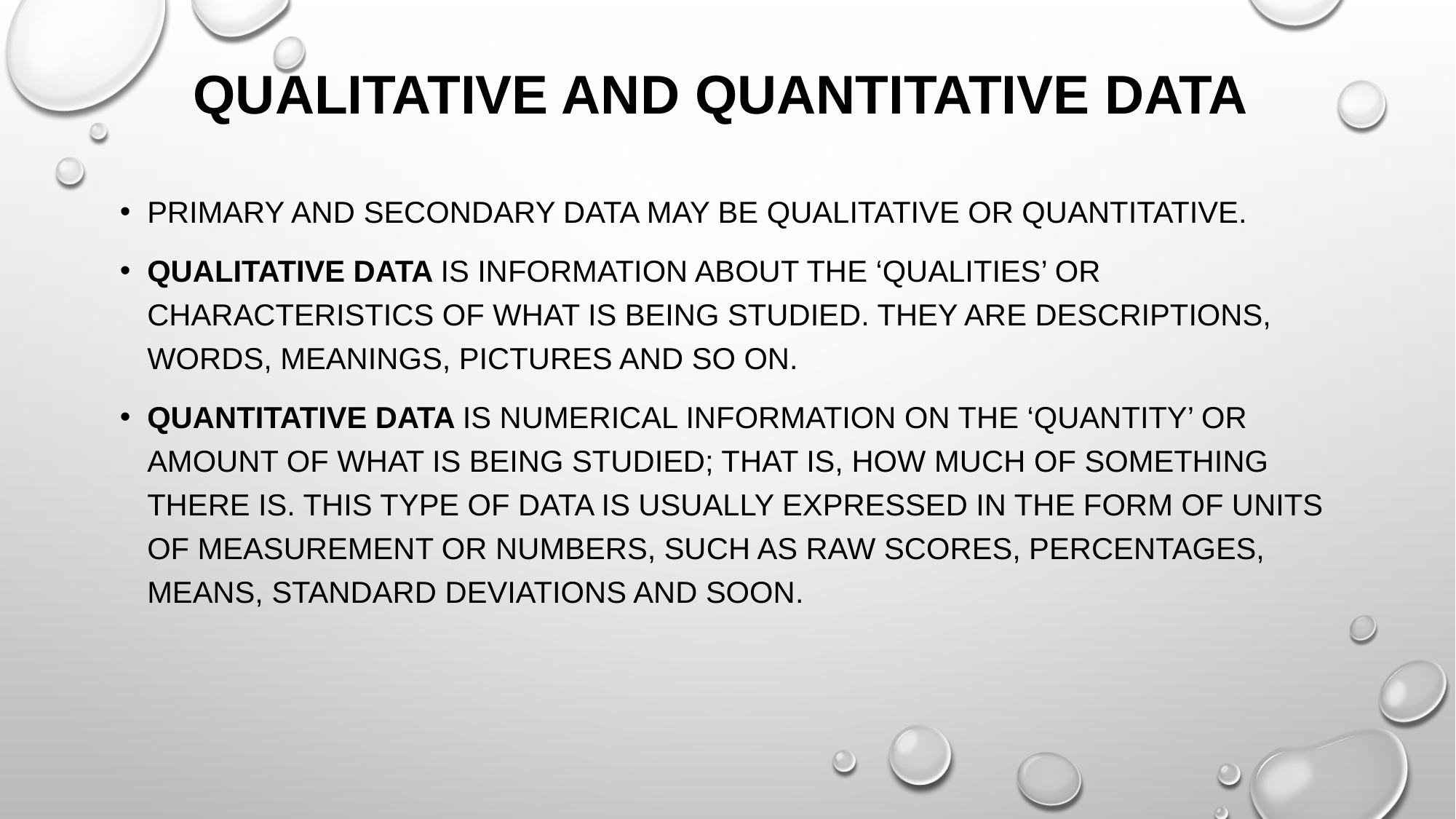

# Qualitative and quantitative data
Primary and secondary data may be qualitative or quantitative.
Qualitative data is information about the ‘qualities’ or characteristics of what is being studied. They are descriptions, words, meanings, pictures and so on.
Quantitative data is numerical information on the ‘quantity’ or amount of what is being studied; that is, how much of something there is. This type of data is usually expressed in the form of units of measurement or numbers, such as raw scores, percentages, means, standard deviations and so on.